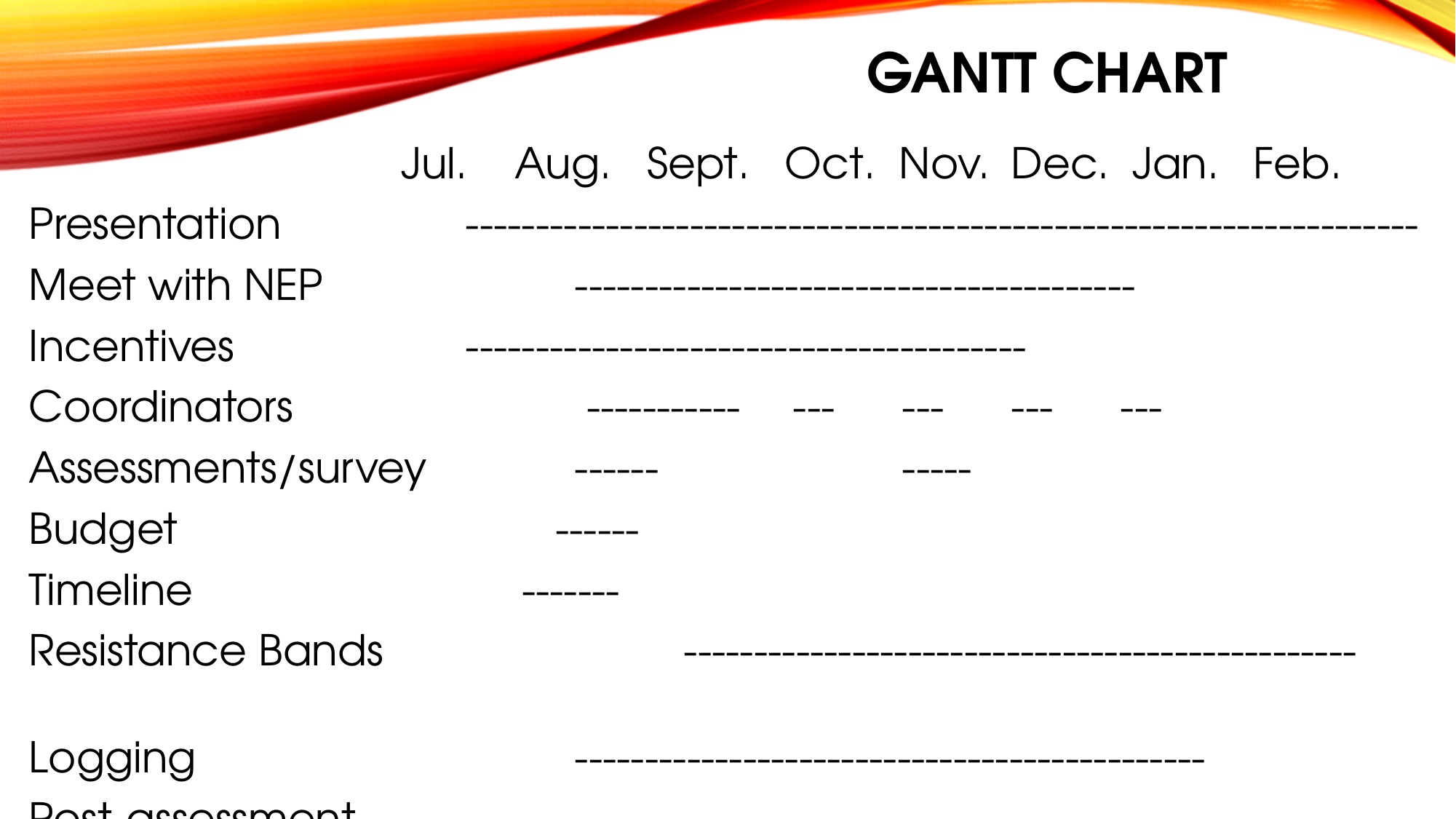

# GantT Chart
		             Jul.    Aug.   Sept.   Oct.  Nov.	Dec.	 Jan.	  Feb.
Presentation       	--------------------------------------------------------------------
Meet with NEP    		----------------------------------------
Incentives        		----------------------------------------
Coordinators       		 -----------	---	---	---	---
Assessments/survey      	------			-----
Budget                                ------
Timeline		              -------
Resistance Bands    			------------------------------------------------
Logging  				---------------------------------------------
Post-assessment   				----		-----	---